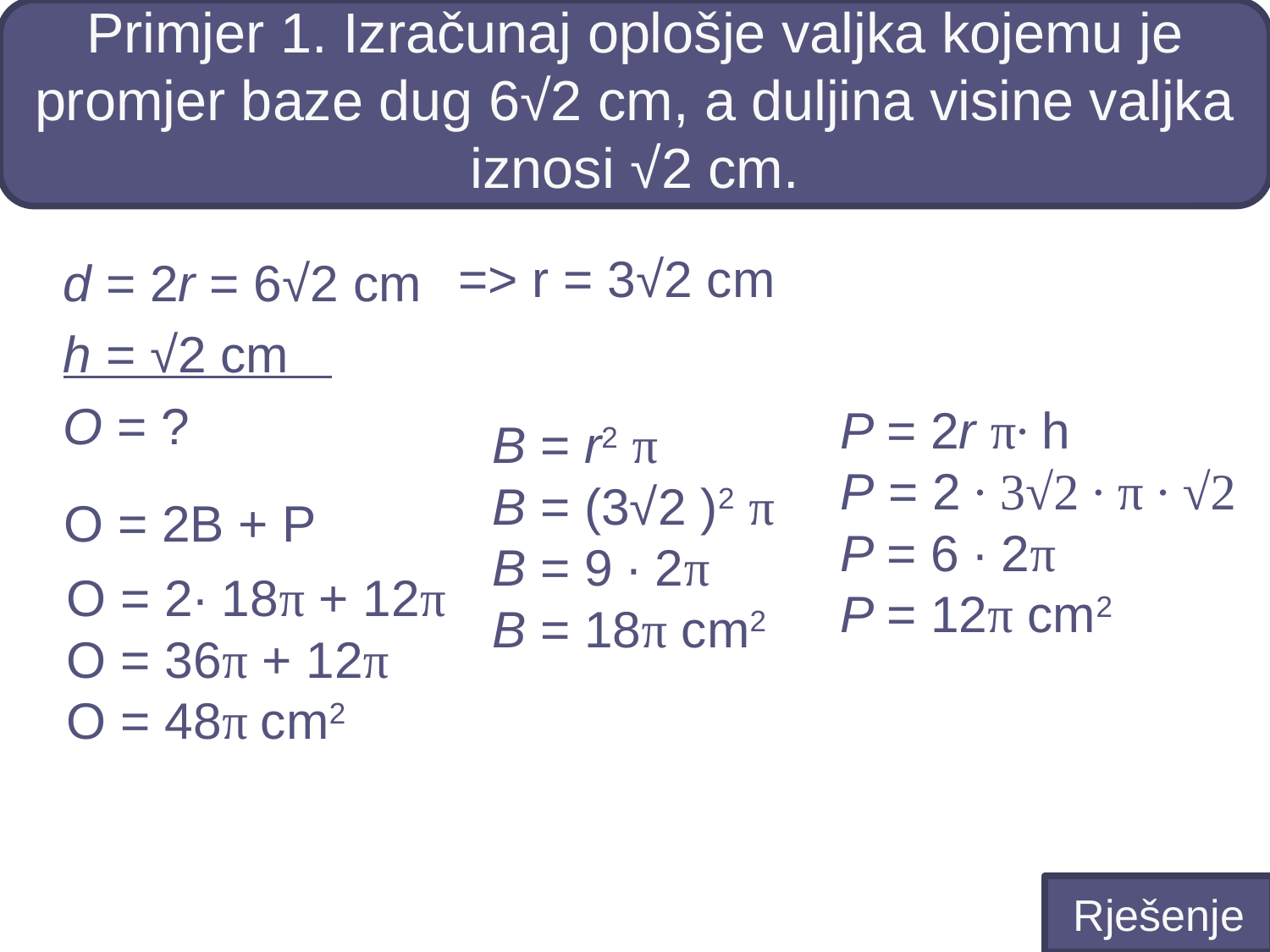

# Primjer 1. Izračunaj oplošje valjka kojemu je promjer baze dug 6√2 cm, a duljina visine valjka iznosi √2 cm.
=> r = 3√2 cm
d = 2r = 6√2 cm
h = √2 cm
O = ?
P = 2r π∙ h
P = 2 ∙ 3√2 ∙ π ∙ √2
P = 6 ∙ 2π
P = 12π cm2
B = r2 π
B = (3√2 )2 π
B = 9 ∙ 2π
B = 18π cm2
O = 2B + P
O = 2∙ 18π + 12π
O = 36π + 12π
O = 48π cm2

Rješenje